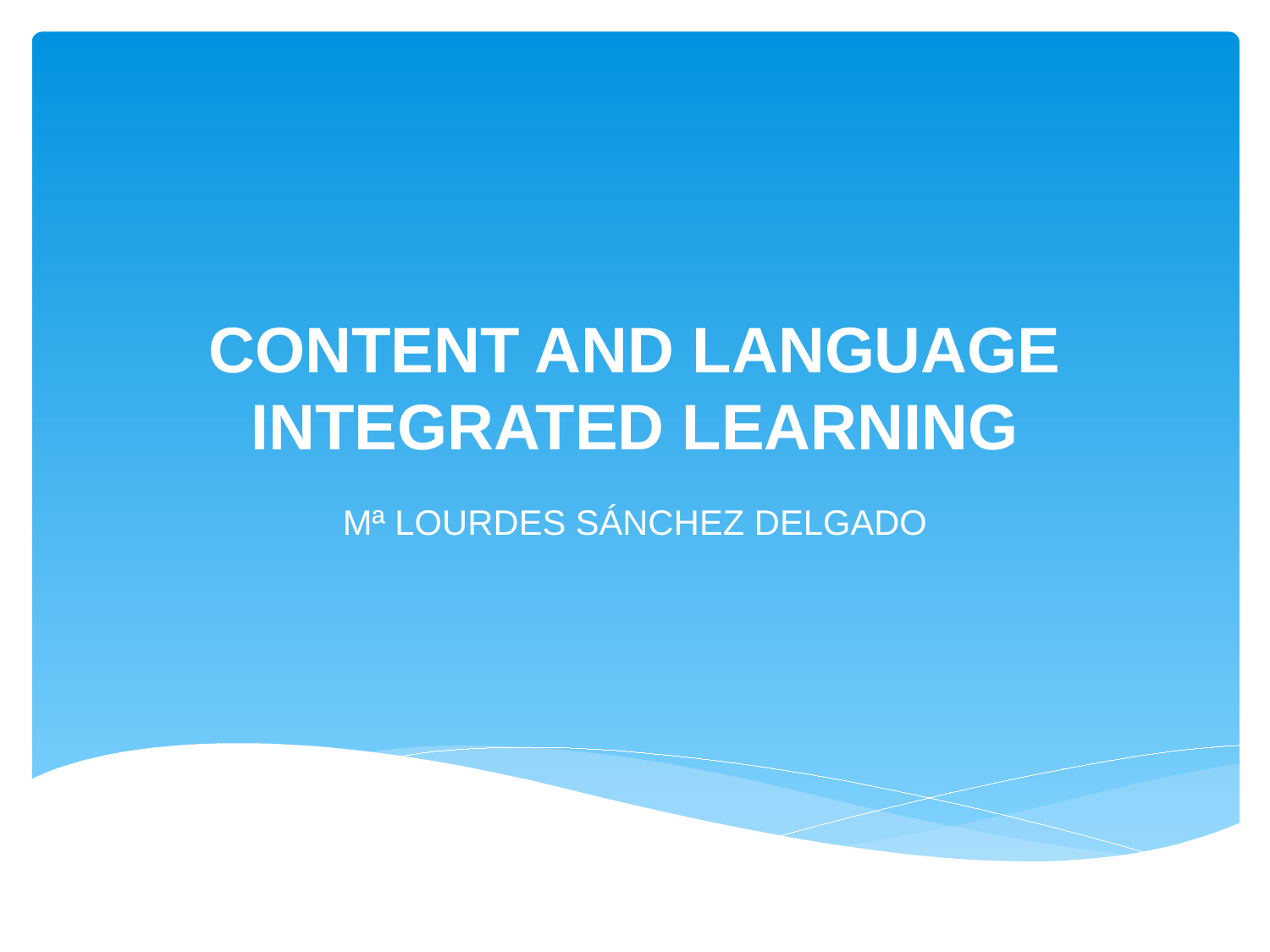

# CONTENT AND LANGUAGE INTEGRATED LEARNING
Mª LOURDES SÁNCHEZ DELGADO